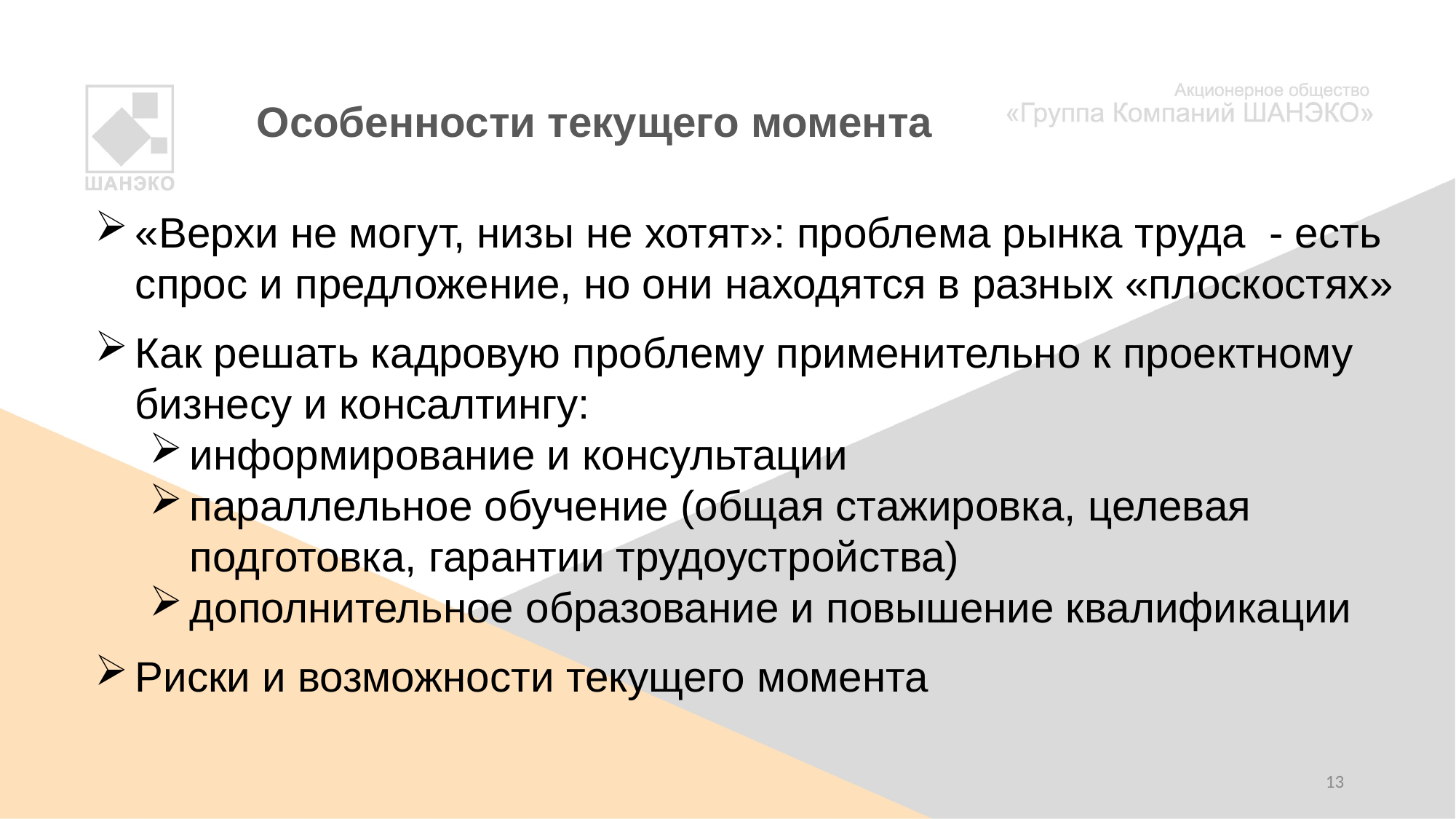

# Особенности текущего момента
«Верхи не могут, низы не хотят»: проблема рынка труда  - есть спрос и предложение, но они находятся в разных «плоскостях»
Как решать кадровую проблему применительно к проектному бизнесу и консалтингу:
информирование и консультации
параллельное обучение (общая стажировка, целевая подготовка, гарантии трудоустройства)
дополнительное образование и повышение квалификации
Риски и возможности текущего момента

13